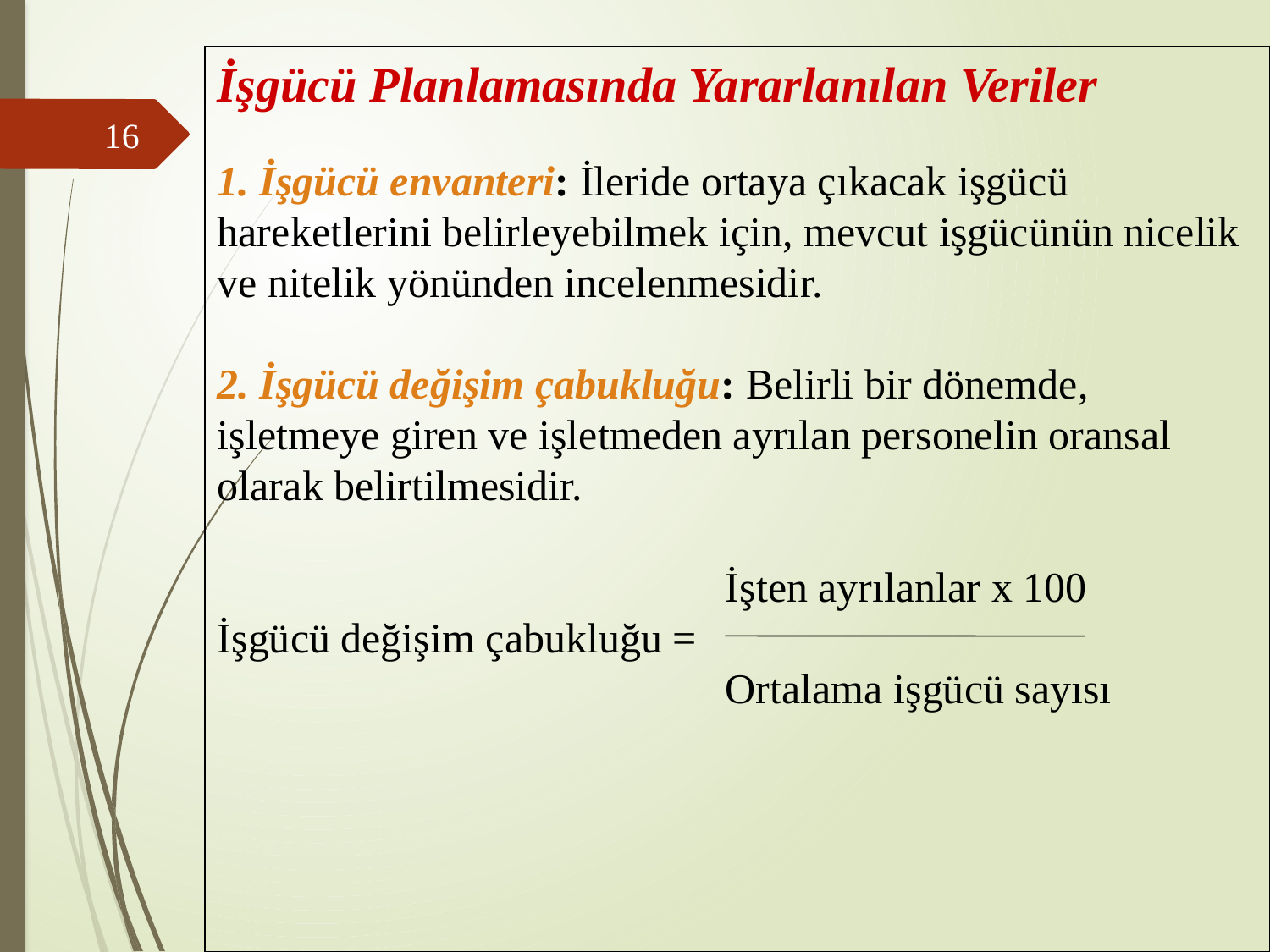

İşgücü Planlamasında Yararlanılan Veriler

1. İşgücü envanteri: İleride ortaya çıkacak işgücü hareketlerini belirleyebilmek için, mevcut işgücünün nicelik ve nitelik yönünden incelenmesidir.

2. İşgücü değişim çabukluğu: Belirli bir dönemde, işletmeye giren ve işletmeden ayrılan personelin oransal olarak belirtilmesidir.

                                                İşten ayrılanlar x 100
İşgücü değişim çabukluğu =
                                                Ortalama işgücü sayısı
16